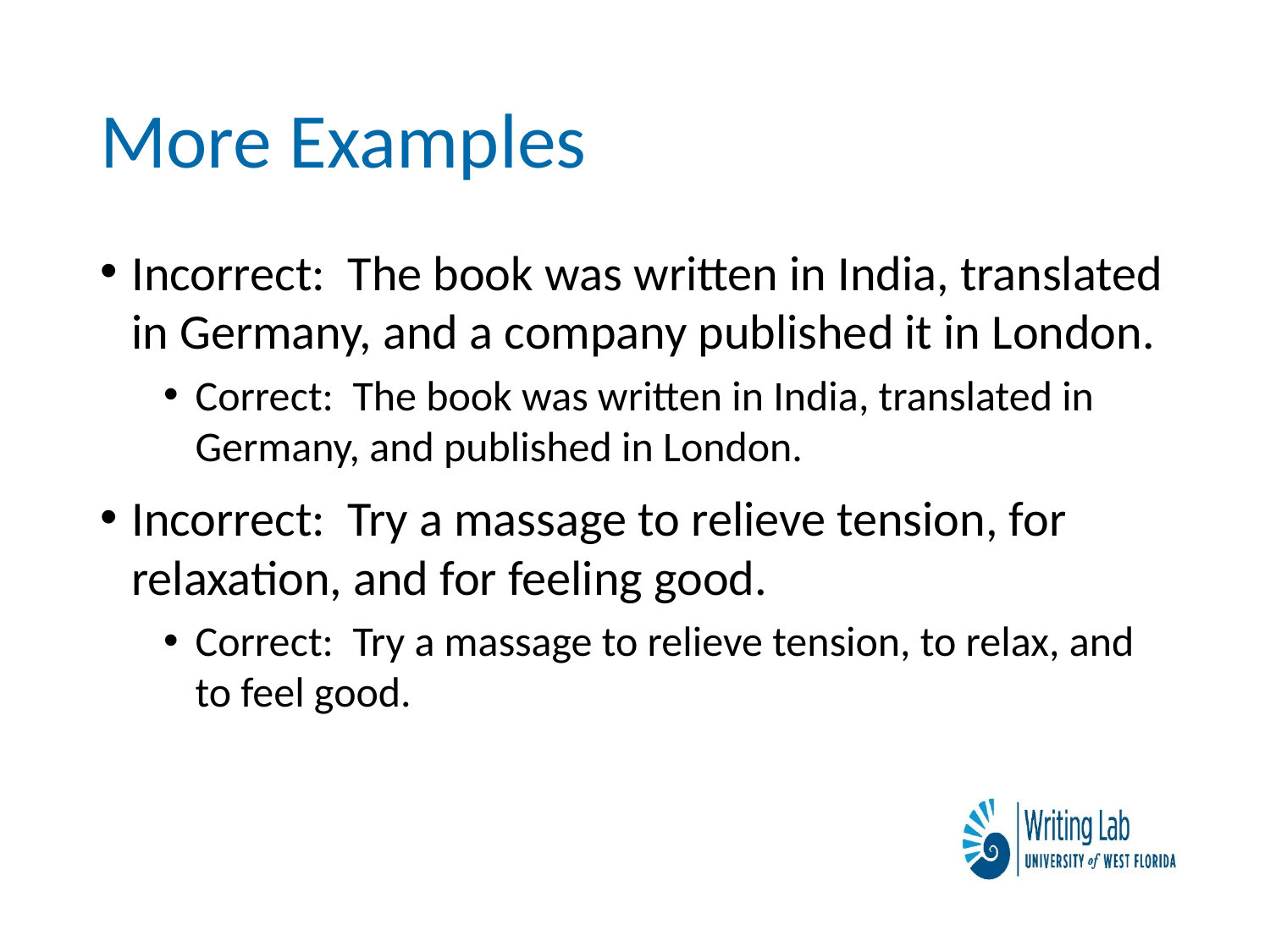

# More Examples
Incorrect:  The book was written in India, translated in Germany, and a company published it in London.
Correct:  The book was written in India, translated in Germany, and published in London.
Incorrect:  Try a massage to relieve tension, for relaxation, and for feeling good.
Correct:  Try a massage to relieve tension, to relax, and to feel good.